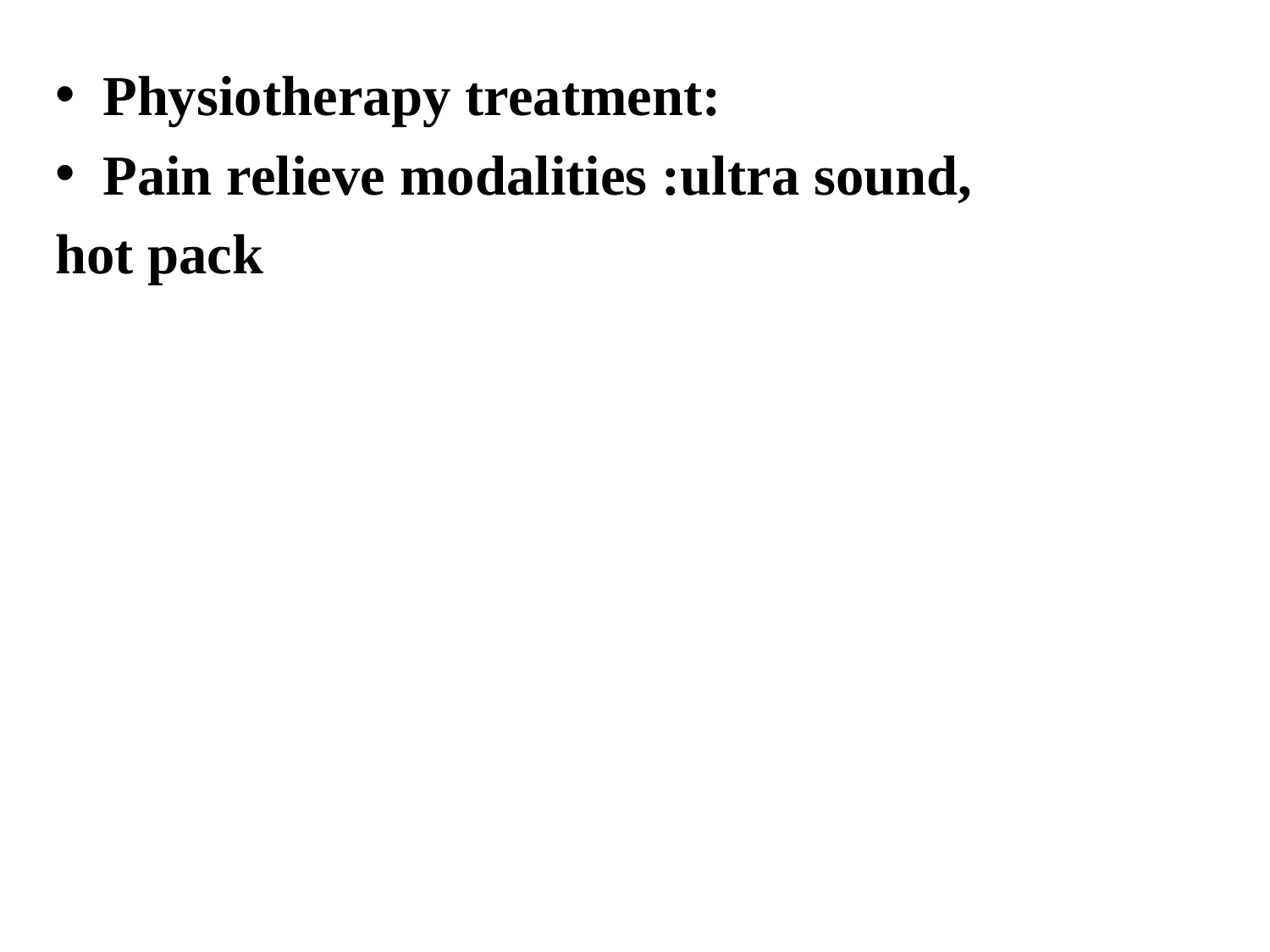

Physiotherapy treatment:
Pain relieve modalities :ultra sound,
hot pack